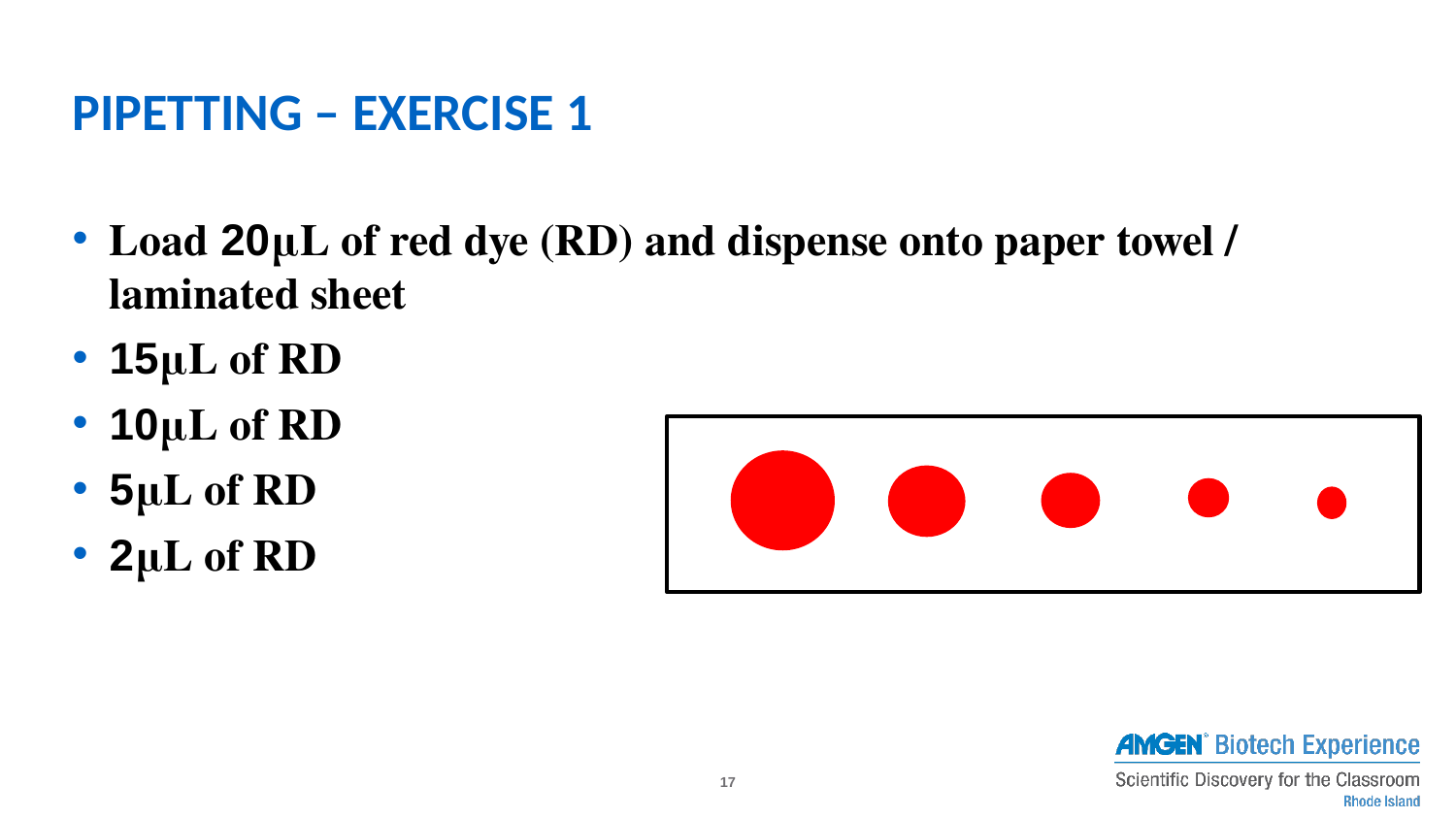

# PIPETTING – EXERCISE 1
Load 20μL of red dye (RD) and dispense onto paper towel / laminated sheet
15μL of RD
10μL of RD
5μL of RD
2μL of RD